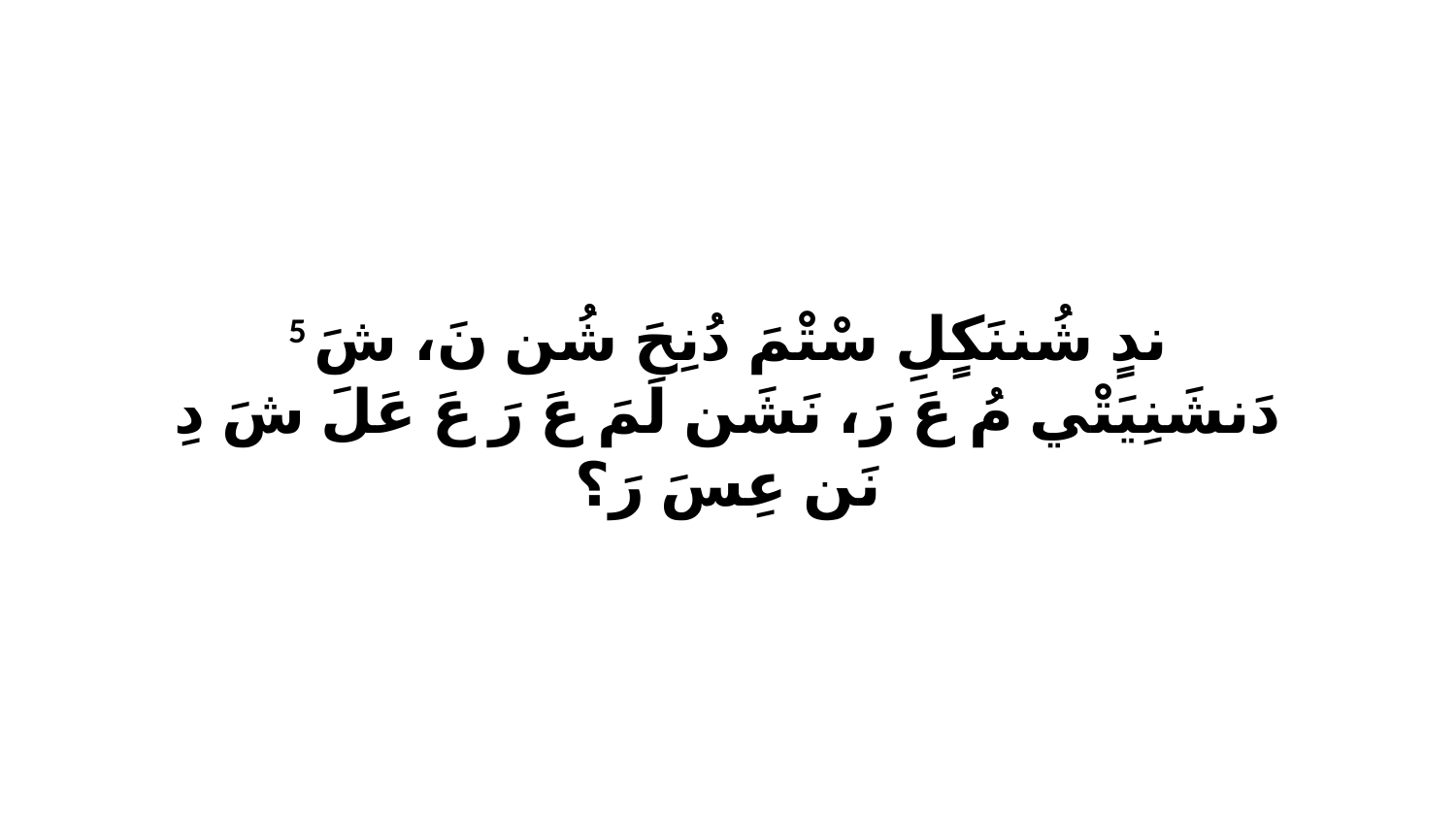

5 ندٍ شُننَكٍلِ سْتْمَ دُنِحَ شُن نَ، شَ دَنشَنِيَتْي مُ عَ رَ، نَشَن لَمَ عَ رَ عَ عَلَ شَ دِ نَن عِسَ رَ؟